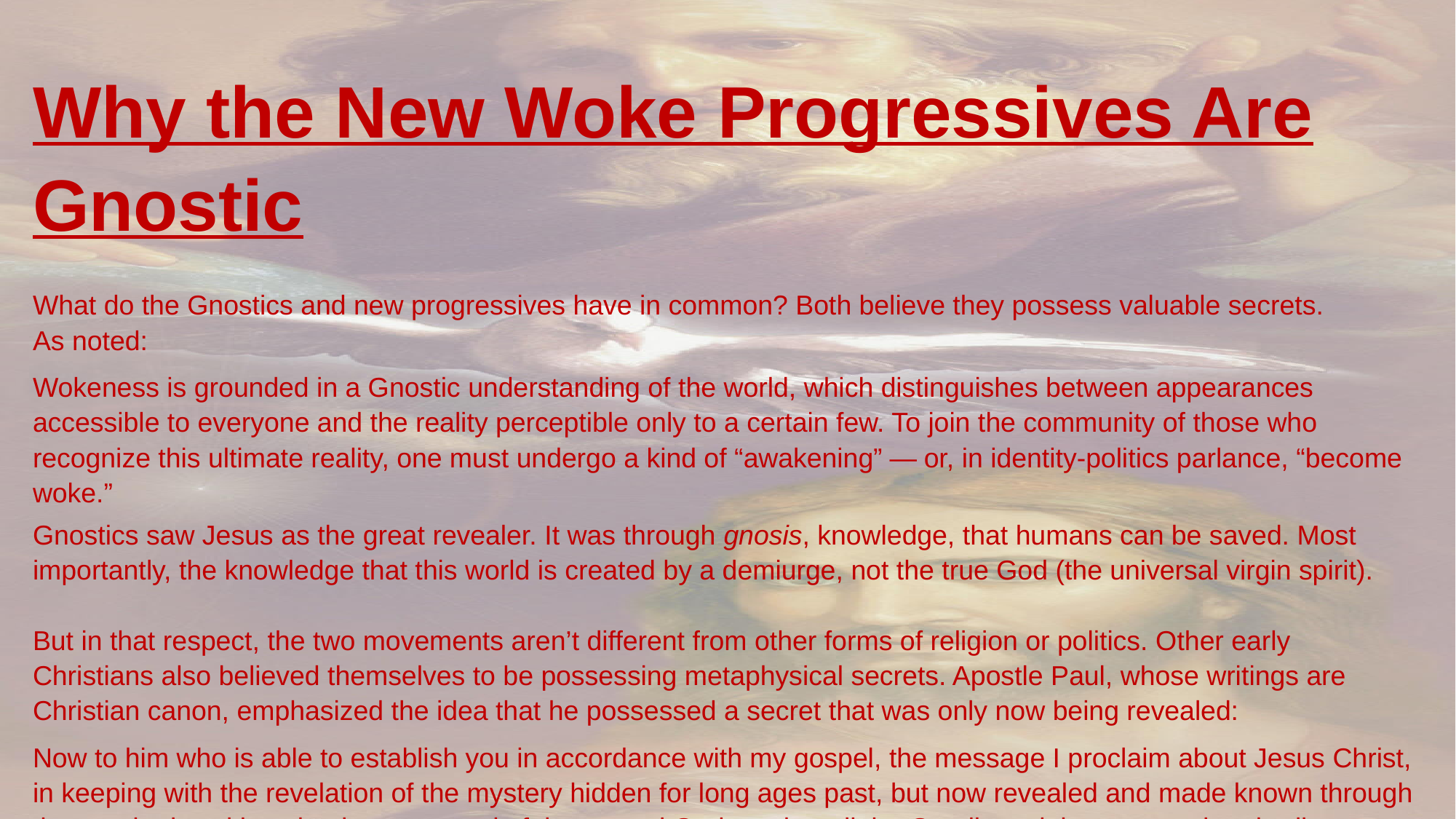

Why the New Woke Progressives Are Gnostic

What do the Gnostics and new progressives have in common? Both believe they possess valuable secrets. As noted:
Wokeness is grounded in a Gnostic understanding of the world, which distinguishes between appearances accessible to everyone and the reality perceptible only to a certain few. To join the community of those who recognize this ultimate reality, one must undergo a kind of “awakening” — or, in identity-politics parlance, “become woke.”
Gnostics saw Jesus as the great revealer. It was through gnosis, knowledge, that humans can be saved. Most importantly, the knowledge that this world is created by a demiurge, not the true God (the universal virgin spirit).
But in that respect, the two movements aren’t different from other forms of religion or politics. Other early Christians also believed themselves to be possessing metaphysical secrets. Apostle Paul, whose writings are Christian canon, emphasized the idea that he possessed a secret that was only now being revealed:
Now to him who is able to establish you in accordance with my gospel, the message I proclaim about Jesus Christ, in keeping with the revelation of the mystery hidden for long ages past, but now revealed and made known through the prophetic writings by the command of the eternal God, so that all the Gentiles might come to the obedience that comes from faith—to the only wise God be glory forever through Jesus Christ!
Romans, 16.25-27